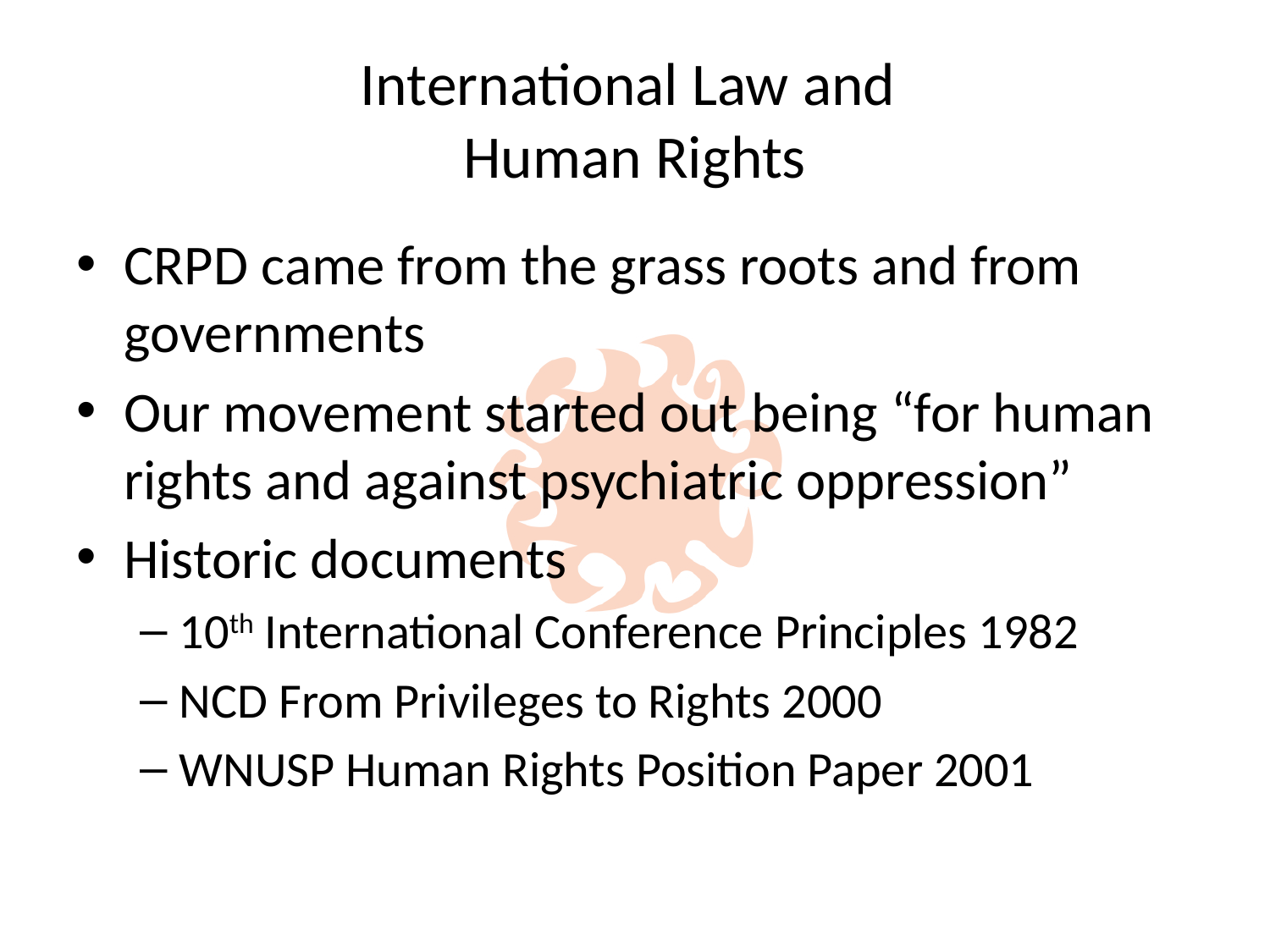

# International Law and Human Rights
CRPD came from the grass roots and from governments
Our movement started out being “for human rights and against psychiatric oppression”
Historic documents
10th International Conference Principles 1982
NCD From Privileges to Rights 2000
WNUSP Human Rights Position Paper 2001